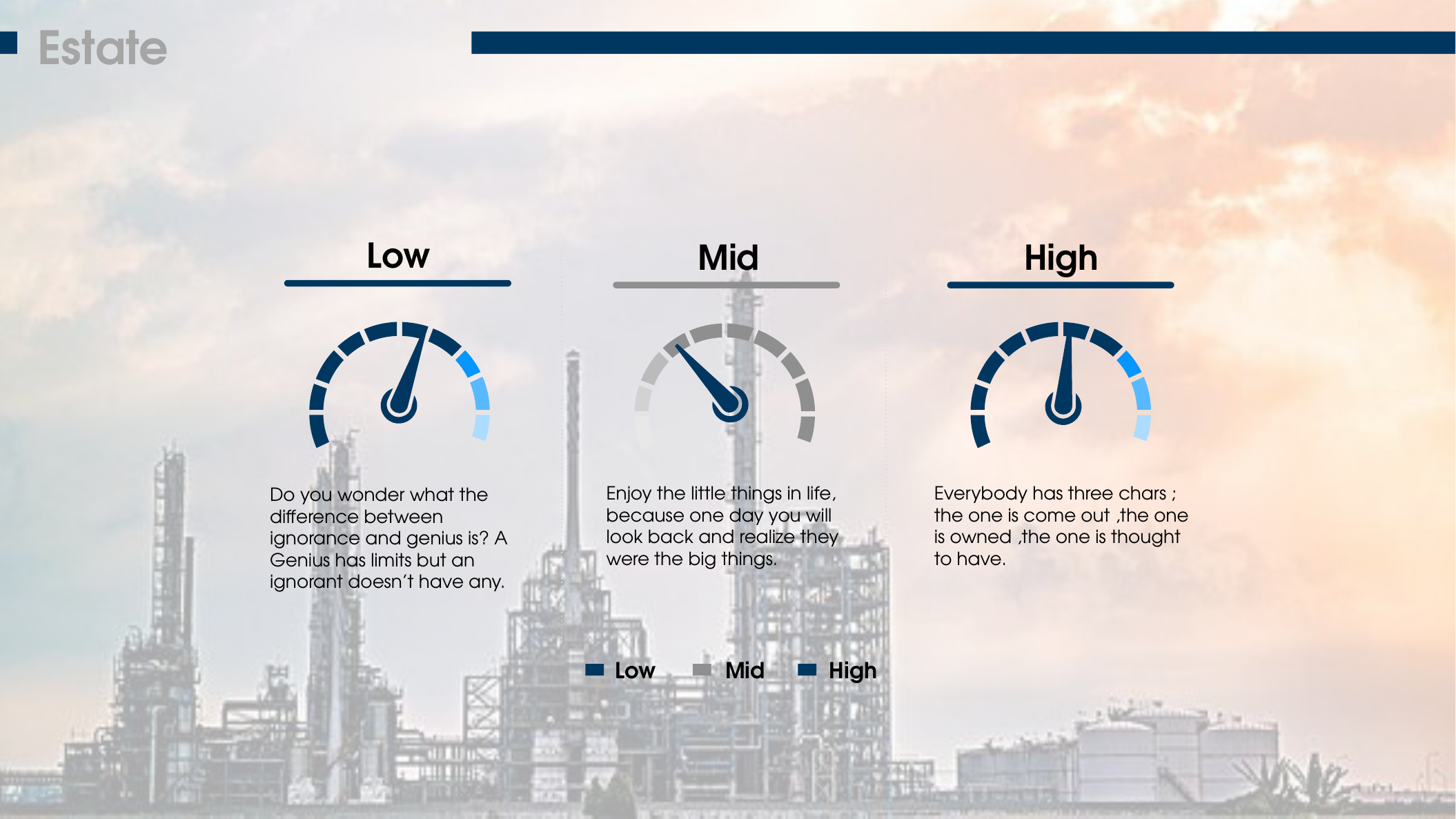

Estate

Low
Mid
High

Enjoy the little things in life, because one day you will look back and realize they were the big things.
Everybody has three chars ; the one is come out ,the one is owned ,the one is thought to have.
Do you wonder what the difference between ignorance and genius is? A Genius has limits but an ignorant doesn’t have any.
Low

Mid

High